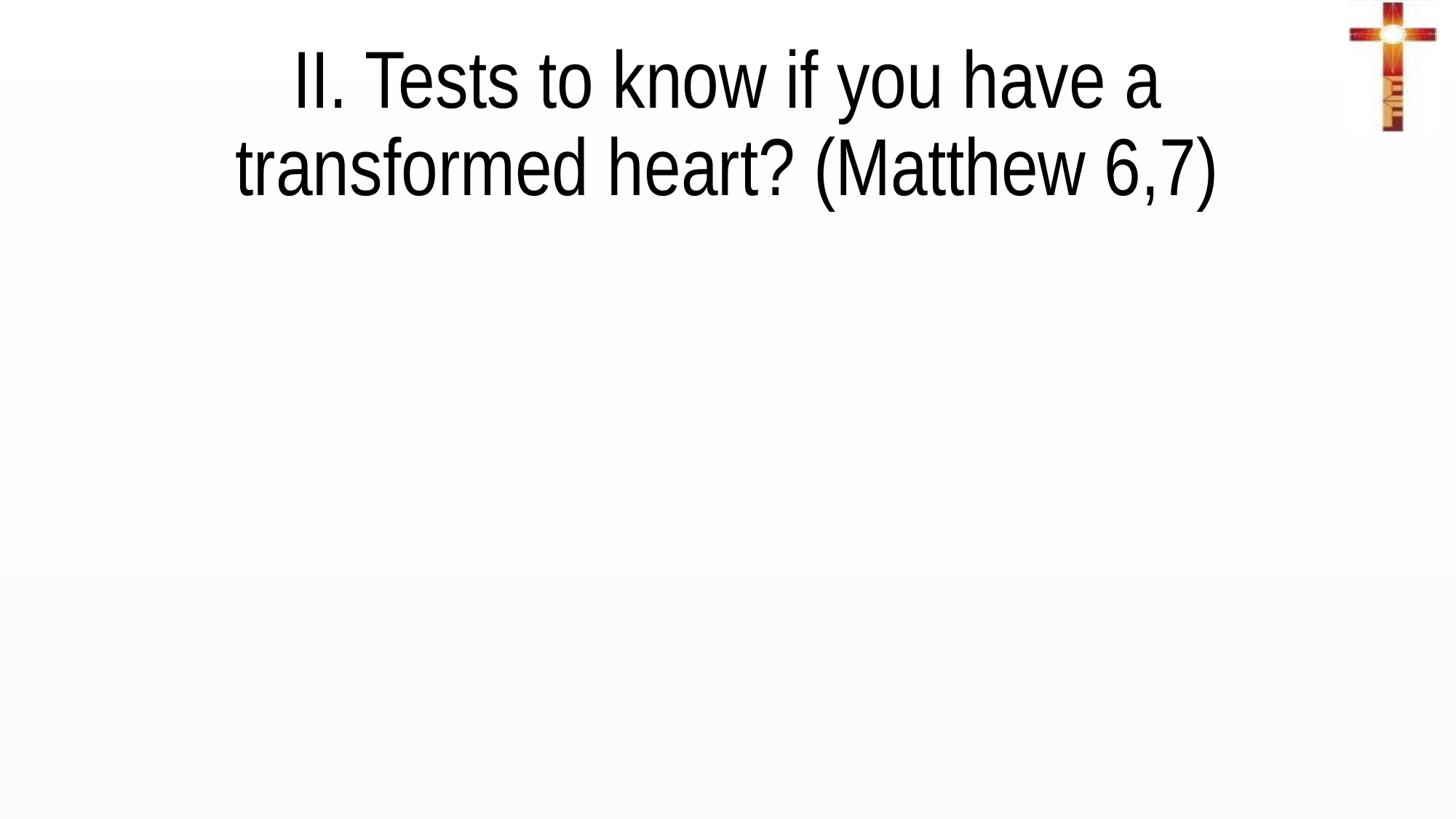

II. Tests to know if you have a transformed heart? (Matthew 6,7)